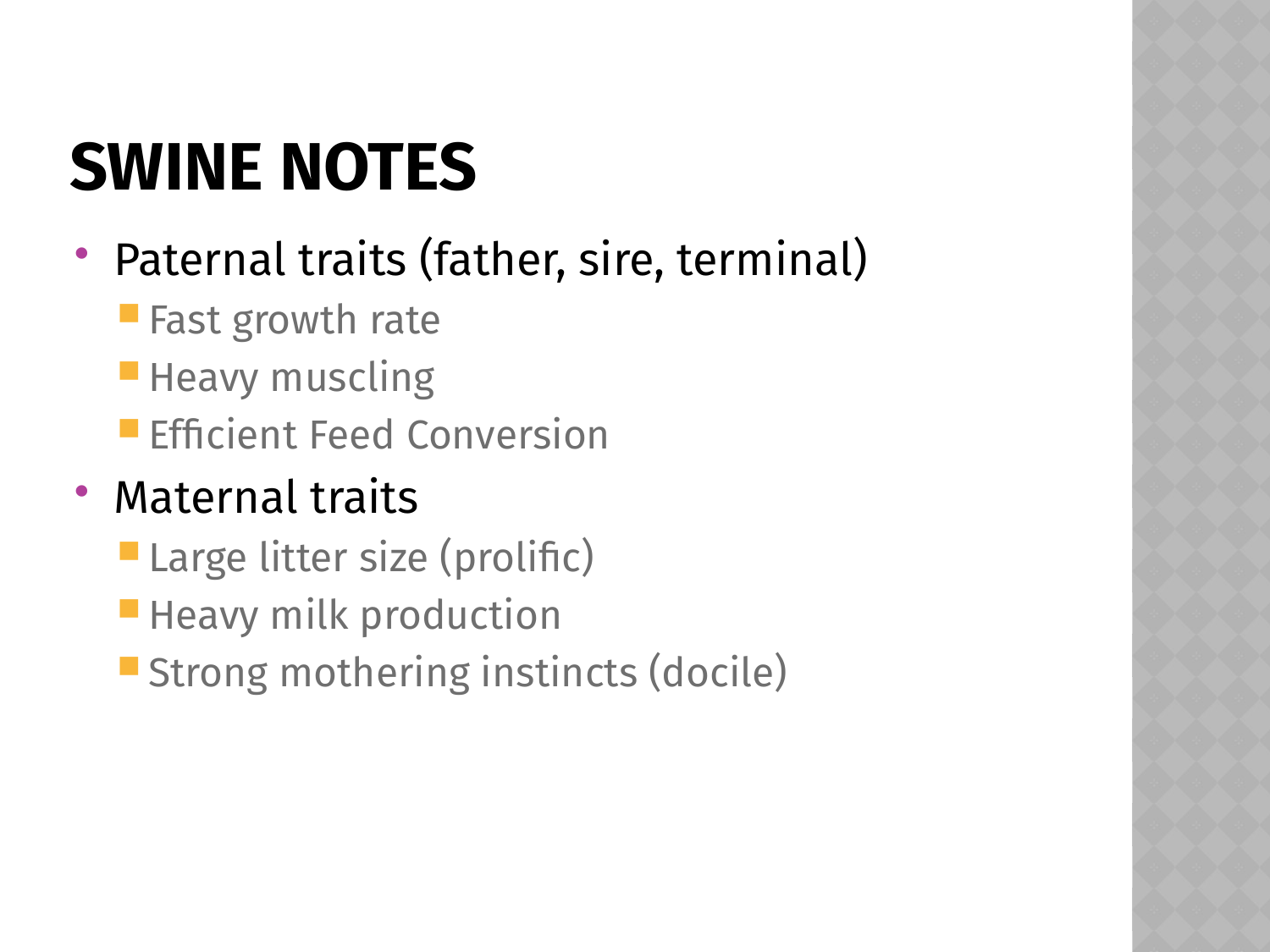

# Swine Notes
Paternal traits (father, sire, terminal)
Fast growth rate
Heavy muscling
Efficient Feed Conversion
Maternal traits
Large litter size (prolific)
Heavy milk production
Strong mothering instincts (docile)